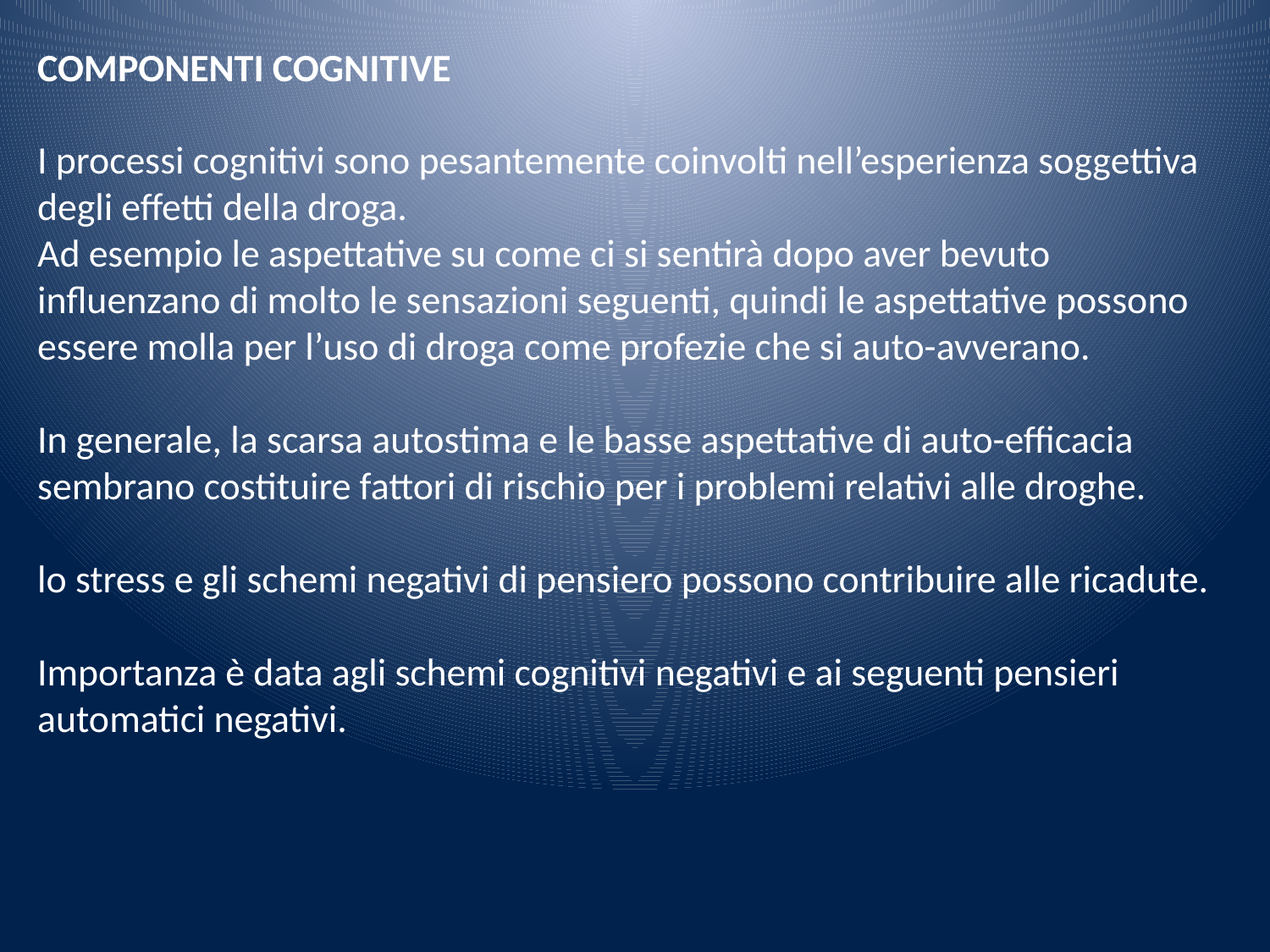

COMPONENTI COGNITIVE

I processi cognitivi sono pesantemente coinvolti nell’esperienza soggettiva degli effetti della droga.
Ad esempio le aspettative su come ci si sentirà dopo aver bevuto influenzano di molto le sensazioni seguenti, quindi le aspettative possono essere molla per l’uso di droga come profezie che si auto-avverano.

In generale, la scarsa autostima e le basse aspettative di auto-efficacia sembrano costituire fattori di rischio per i problemi relativi alle droghe.

lo stress e gli schemi negativi di pensiero possono contribuire alle ricadute.

Importanza è data agli schemi cognitivi negativi e ai seguenti pensieri automatici negativi.